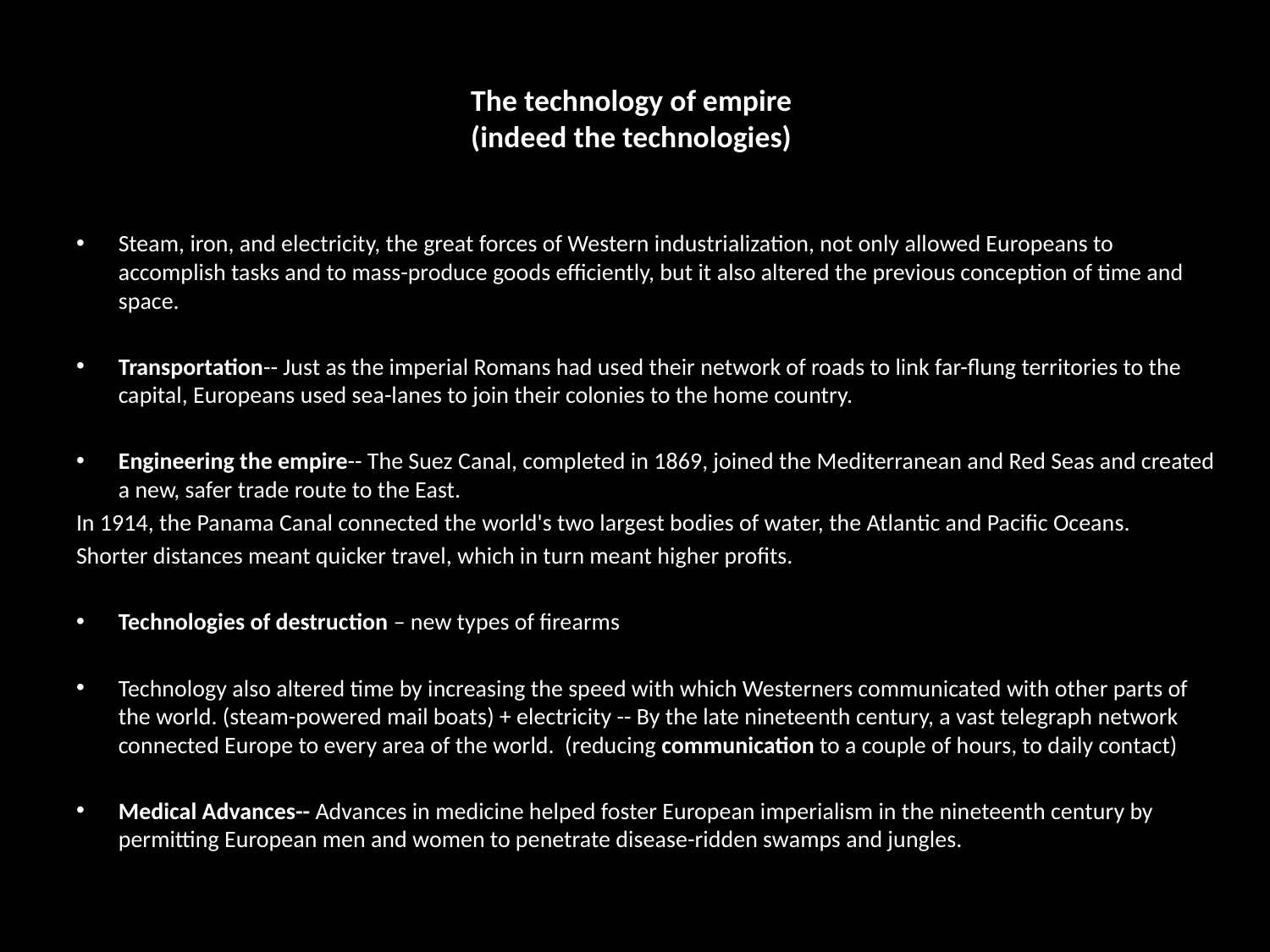

# The technology of empire (indeed the technologies)
Steam, iron, and electricity, the great forces of Western industrialization, not only allowed Europeans to accomplish tasks and to mass-produce goods efficiently, but it also altered the previous conception of time and space.

Transportation-- Just as the imperial Romans had used their network of roads to link far-flung territories to the capital, Europeans used sea-lanes to join their colonies to the home country.

Engineering the empire-- The Suez Canal, completed in 1869, joined the Mediterranean and Red Seas and created a new, safer trade route to the East.
In 1914, the Panama Canal connected the world's two largest bodies of water, the Atlantic and Pacific Oceans.
Shorter distances meant quicker travel, which in turn meant higher profits.

Technologies of destruction – new types of firearms

Technology also altered time by increasing the speed with which Westerners communicated with other parts of the world. (steam-powered mail boats) + electricity -- By the late nineteenth century, a vast telegraph network connected Europe to every area of the world.  (reducing communication to a couple of hours, to daily contact)

Medical Advances-- Advances in medicine helped foster European imperialism in the nineteenth century by permitting European men and women to penetrate disease-ridden swamps and jungles.